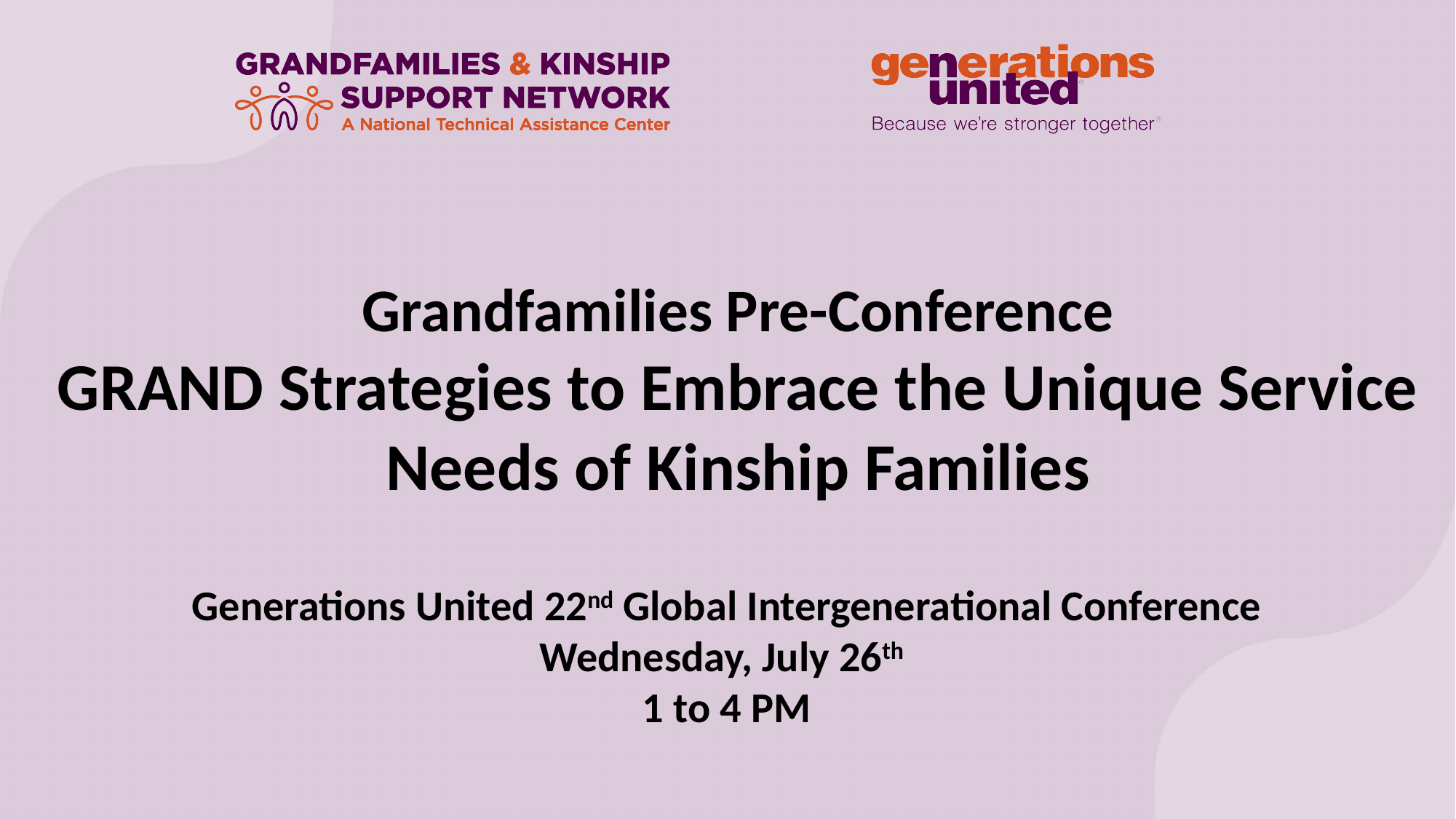

Grandfamilies Pre-Conference
GRAND Strategies to Embrace the Unique Service Needs of Kinship Families

Generations United 22nd Global Intergenerational Conference
Wednesday, July 26th
1 to 4 PM